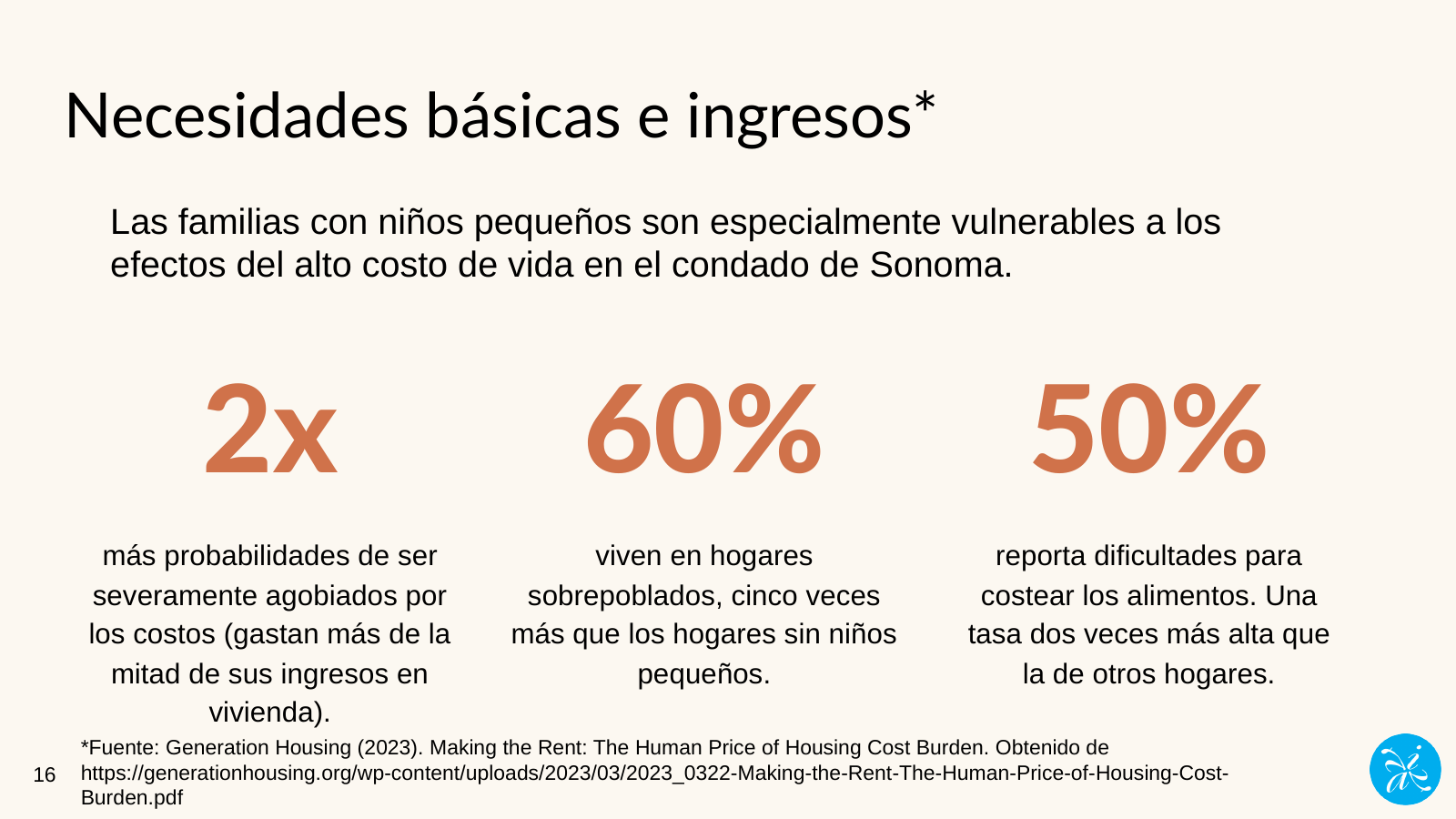

# Necesidades básicas e ingresos*
Las familias con niños pequeños son especialmente vulnerables a los efectos del alto costo de vida en el condado de Sonoma.
2x
60%
50%
viven en hogares sobrepoblados, cinco veces más que los hogares sin niños pequeños.
reporta dificultades para costear los alimentos. Una tasa dos veces más alta que la de otros hogares.
más probabilidades de ser severamente agobiados por los costos (gastan más de la mitad de sus ingresos en vivienda).
*Fuente: Generation Housing (2023). Making the Rent: The Human Price of Housing Cost Burden. Obtenido de https://generationhousing.org/wp-content/uploads/2023/03/2023_0322-Making-the-Rent-The-Human-Price-of-Housing-Cost-Burden.pdf
16